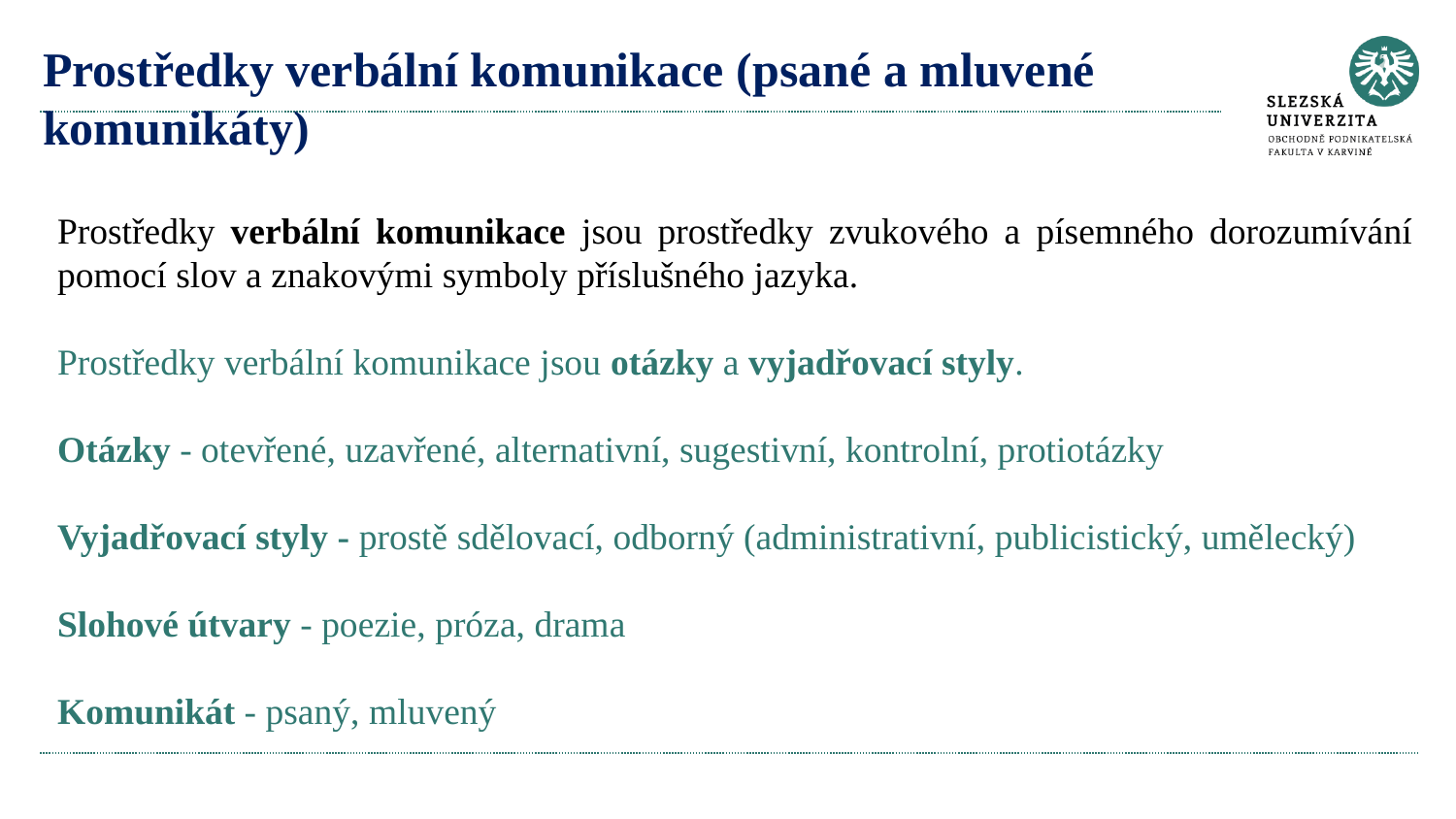

# Prostředky verbální komunikace (psané a mluvené komunikáty)

Prostředky verbální komunikace jsou prostředky zvukového a písemného dorozumívání pomocí slov a znakovými symboly příslušného jazyka.

Prostředky verbální komunikace jsou otázky a vyjadřovací styly.

Otázky - otevřené, uzavřené, alternativní, sugestivní, kontrolní, protiotázky

Vyjadřovací styly - prostě sdělovací, odborný (administrativní, publicistický, umělecký)

Slohové útvary - poezie, próza, drama

Komunikát - psaný, mluvený